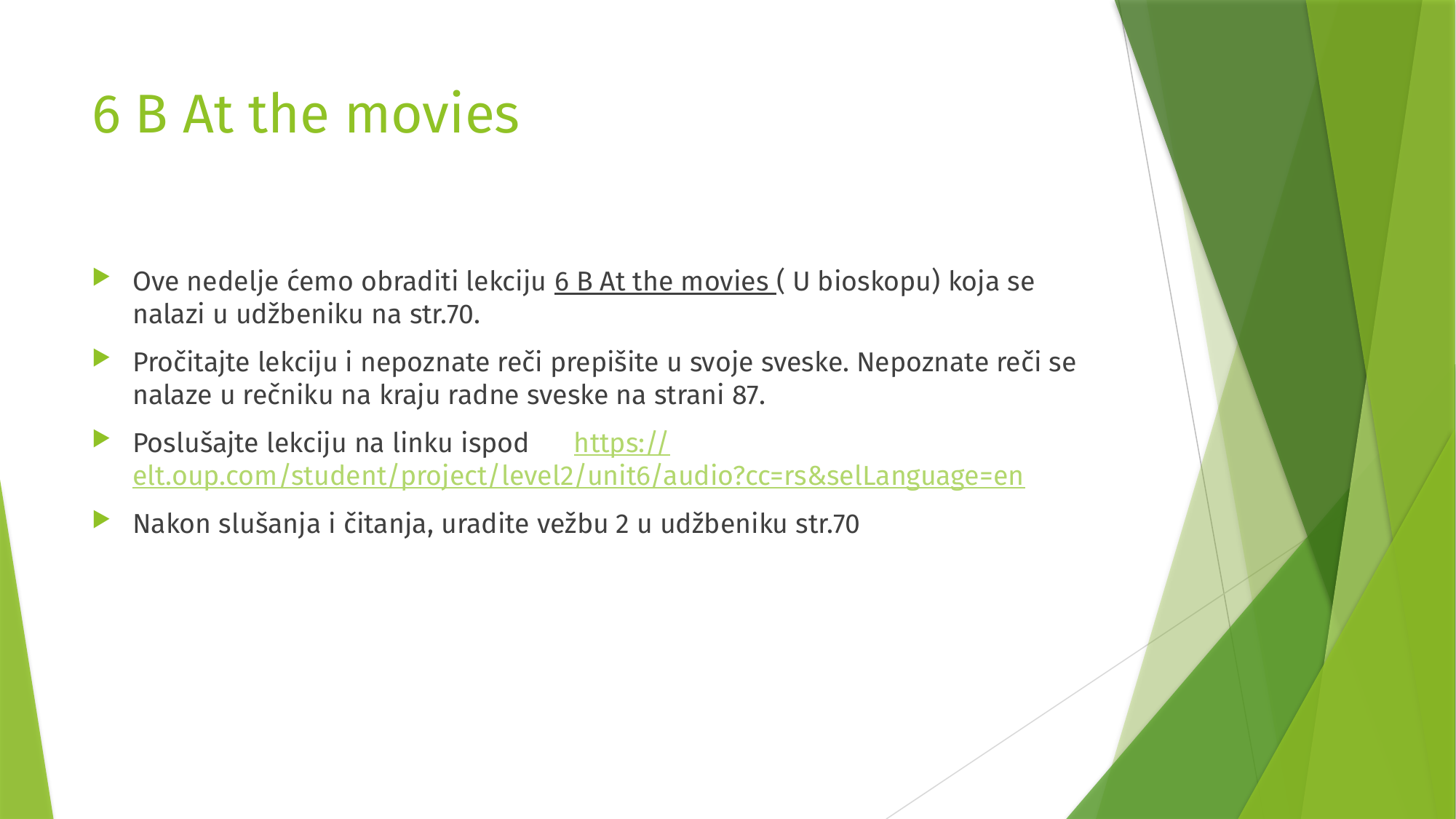

# 6 B At the movies
Ove nedelje ćemo obraditi lekciju 6 B At the movies ( U bioskopu) koja se nalazi u udžbeniku na str.70.
Pročitajte lekciju i nepoznate reči prepišite u svoje sveske. Nepoznate reči se nalaze u rečniku na kraju radne sveske na strani 87.
Poslušajte lekciju na linku ispod      https://elt.oup.com/student/project/level2/unit6/audio?cc=rs&selLanguage=en
Nakon slušanja i čitanja, uradite vežbu 2 u udžbeniku str.70